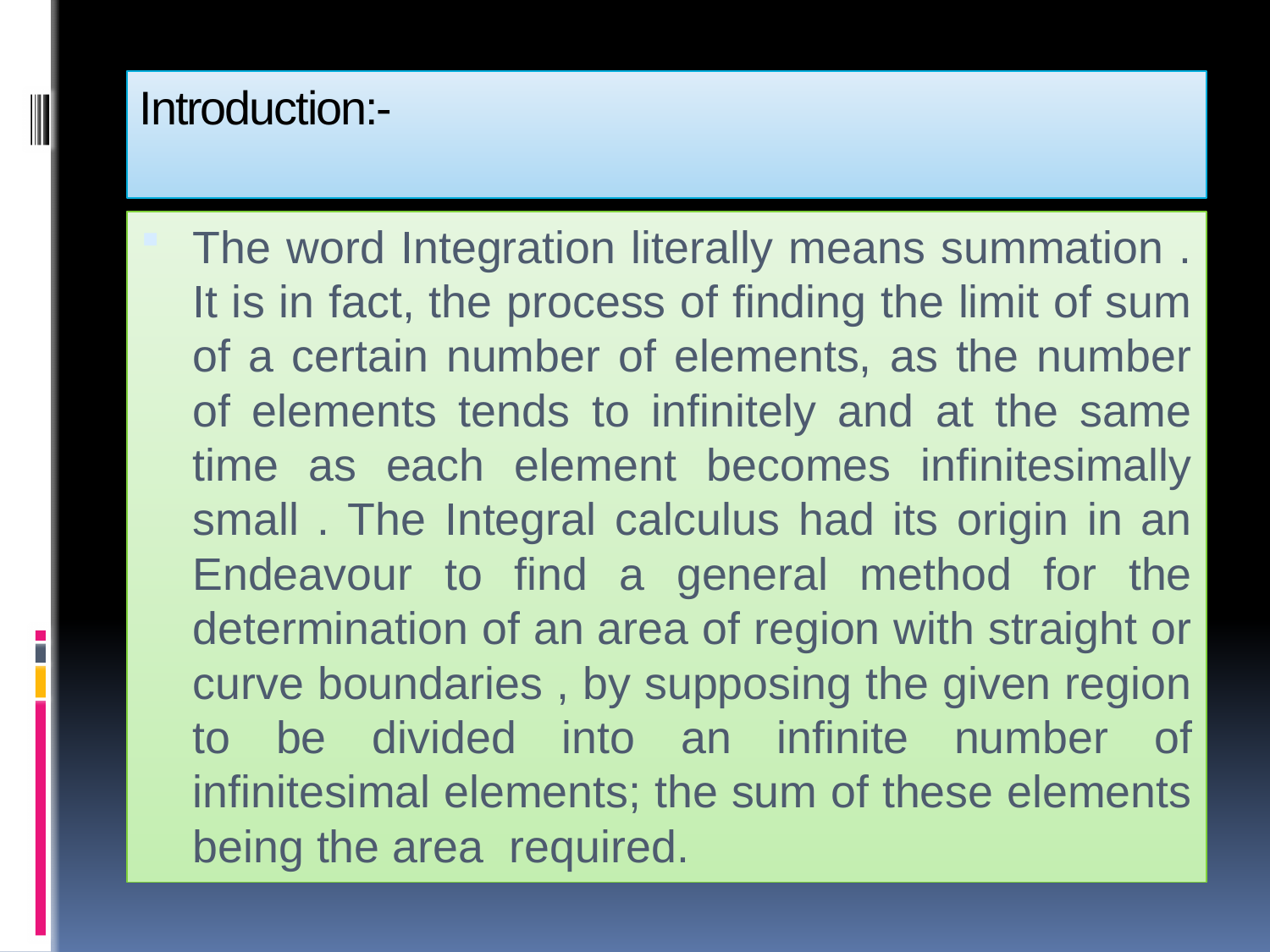

# Introduction:-
The word Integration literally means summation . It is in fact, the process of finding the limit of sum of a certain number of elements, as the number of elements tends to infinitely and at the same time as each element becomes infinitesimally small . The Integral calculus had its origin in an Endeavour to find a general method for the determination of an area of region with straight or curve boundaries , by supposing the given region to be divided into an infinite number of infinitesimal elements; the sum of these elements being the area  required.